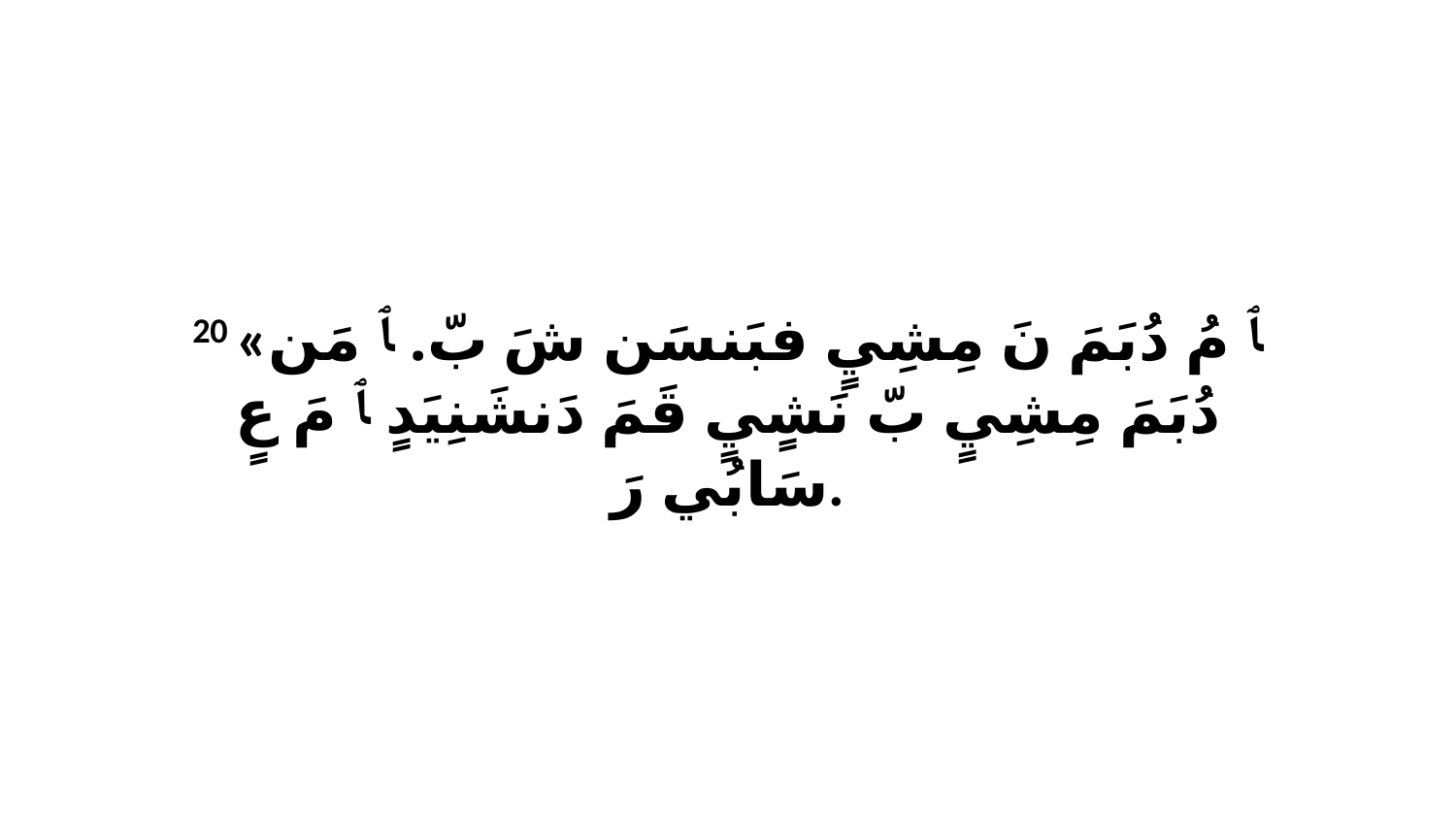

20 «ﭑ مُ دُبَمَ نَ مِشِيٍ فبَنسَن شَ بّ. ﭑ مَن دُبَمَ مِشِيٍ بّ نَشٍيٍ قَمَ دَنشَنِيَدٍ ﭑ مَ عٍ سَابُي رَ.